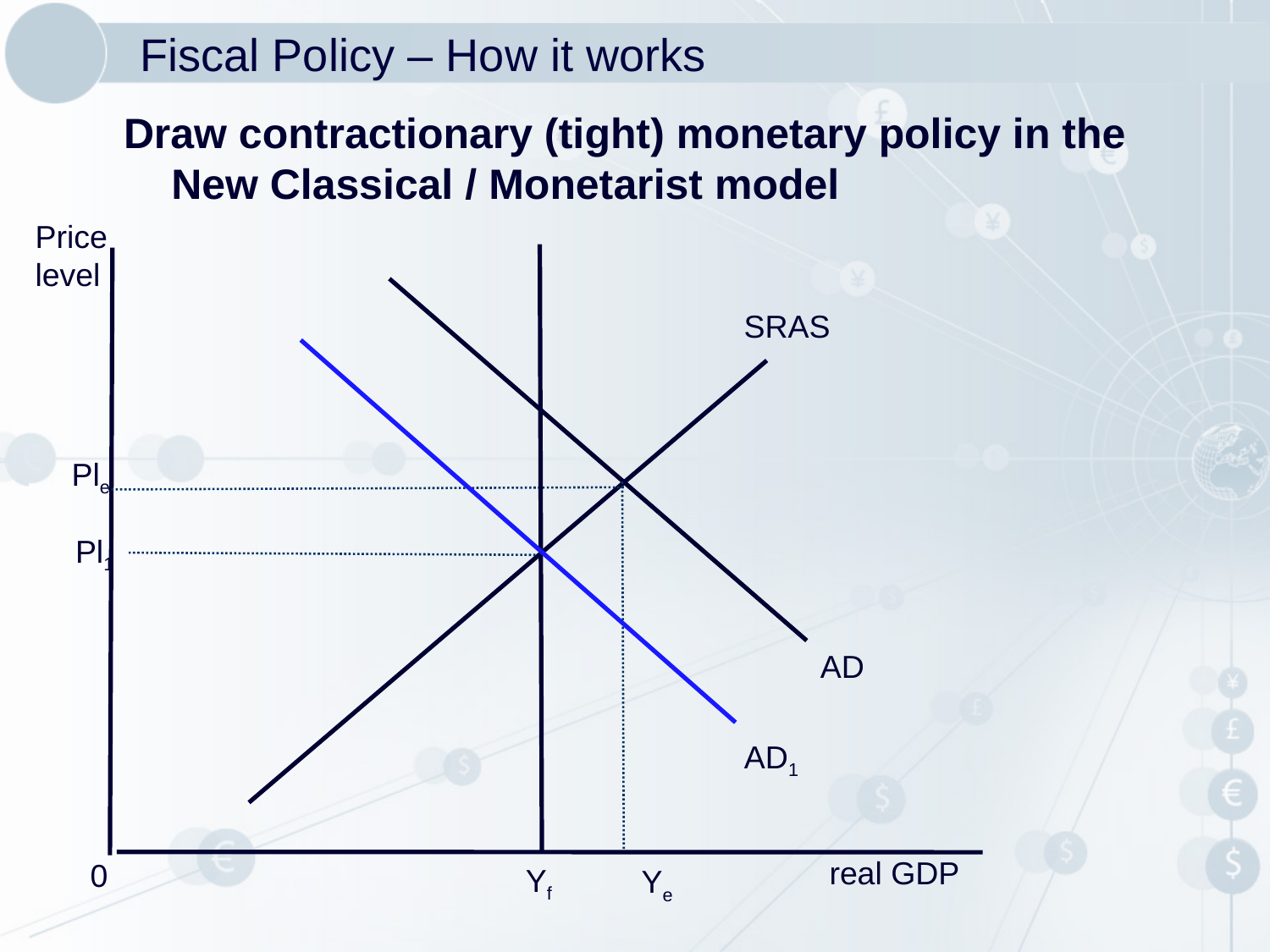

# Fiscal Policy – How it works
Draw contractionary (tight) monetary policy in the New Classical / Monetarist model

Price
level
SRAS
Ple
Pl1
AD
AD1
real GDP
0
Yf
Ye